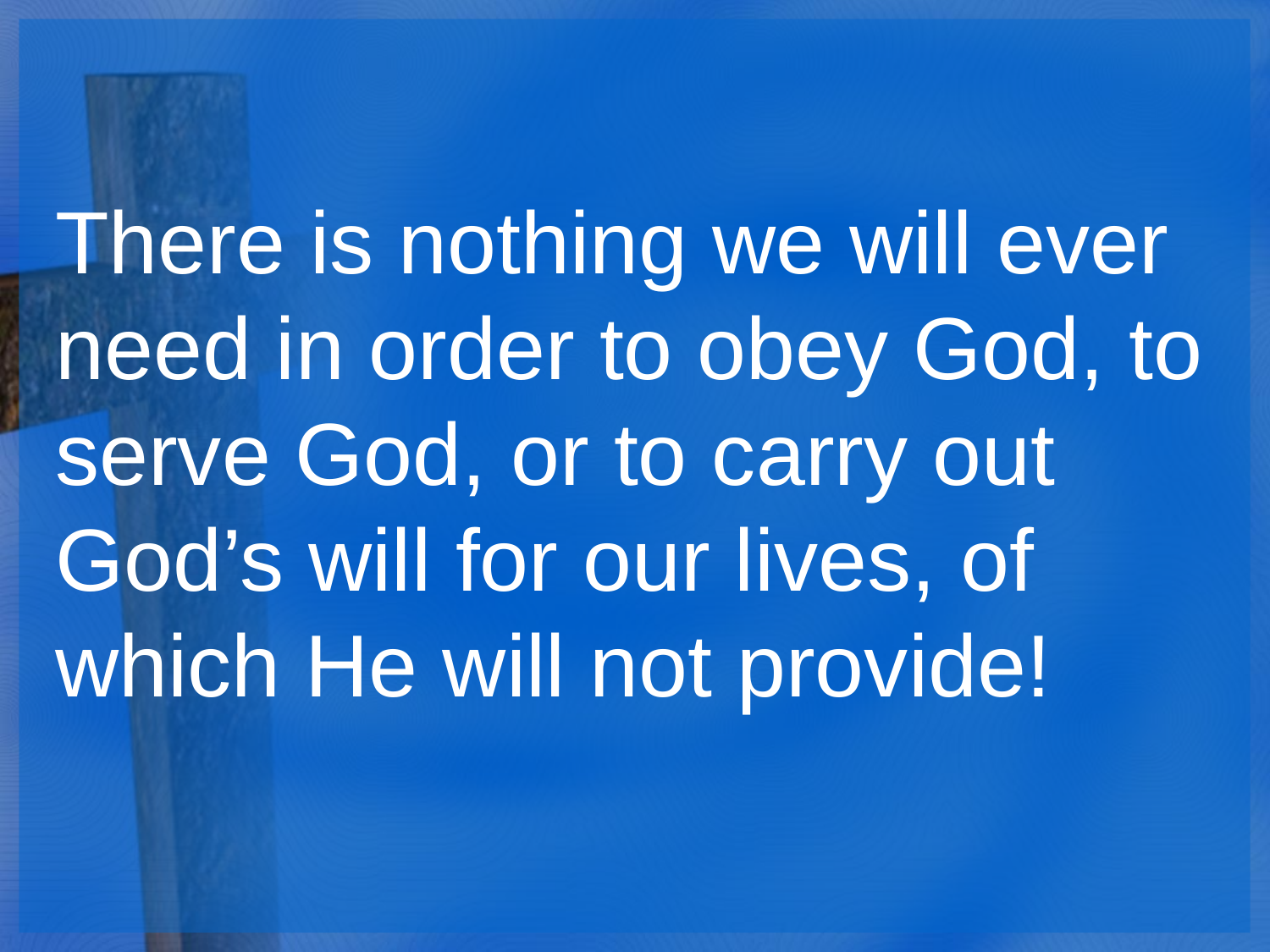

There is nothing we will ever need in order to obey God, to serve God, or to carry out God’s will for our lives, of which He will not provide!